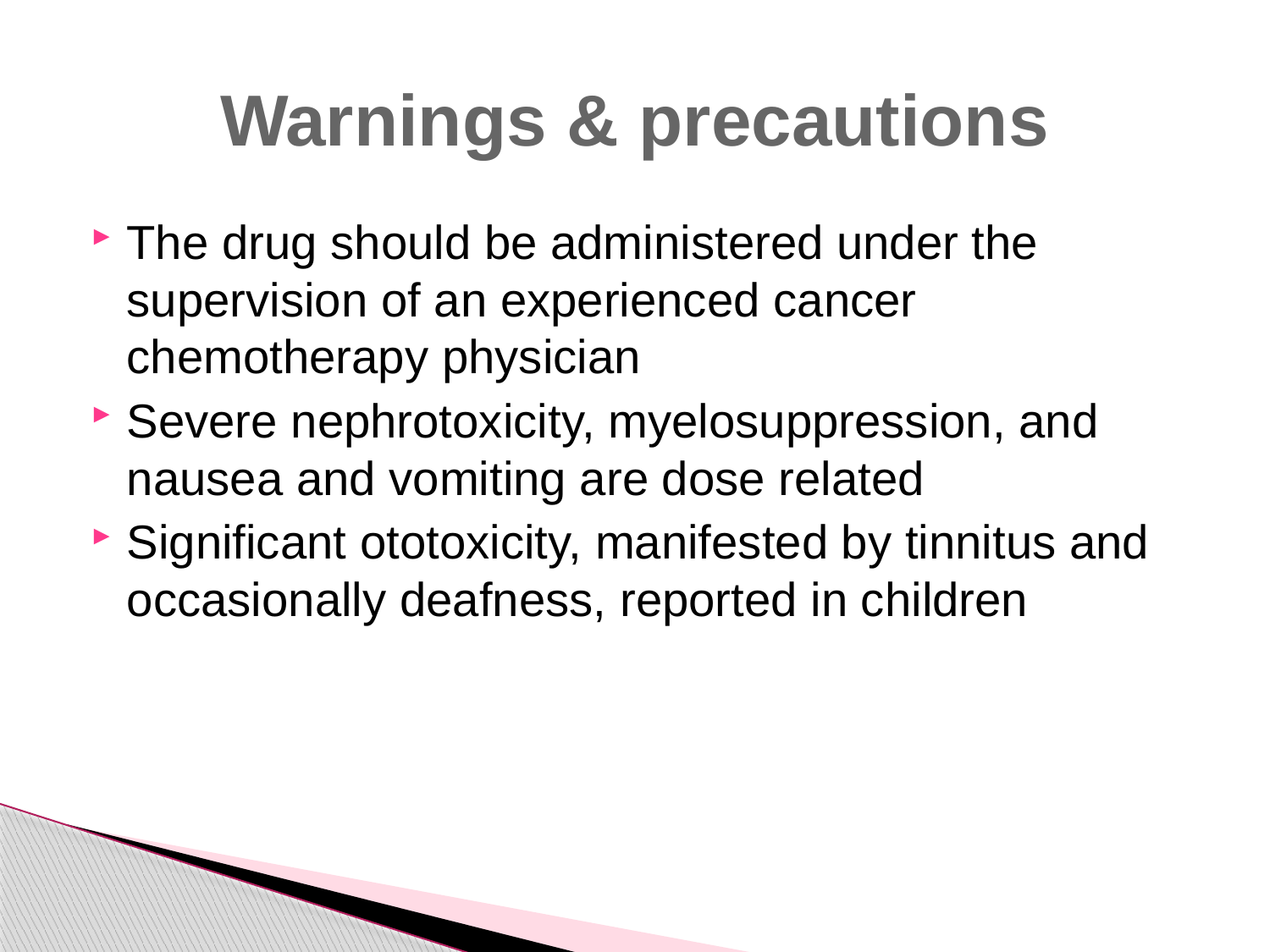

# Warnings & precautions
The drug should be administered under the supervision of an experienced cancer chemotherapy physician
Severe nephrotoxicity, myelosuppression, and nausea and vomiting are dose related
Significant ototoxicity, manifested by tinnitus and occasionally deafness, reported in children